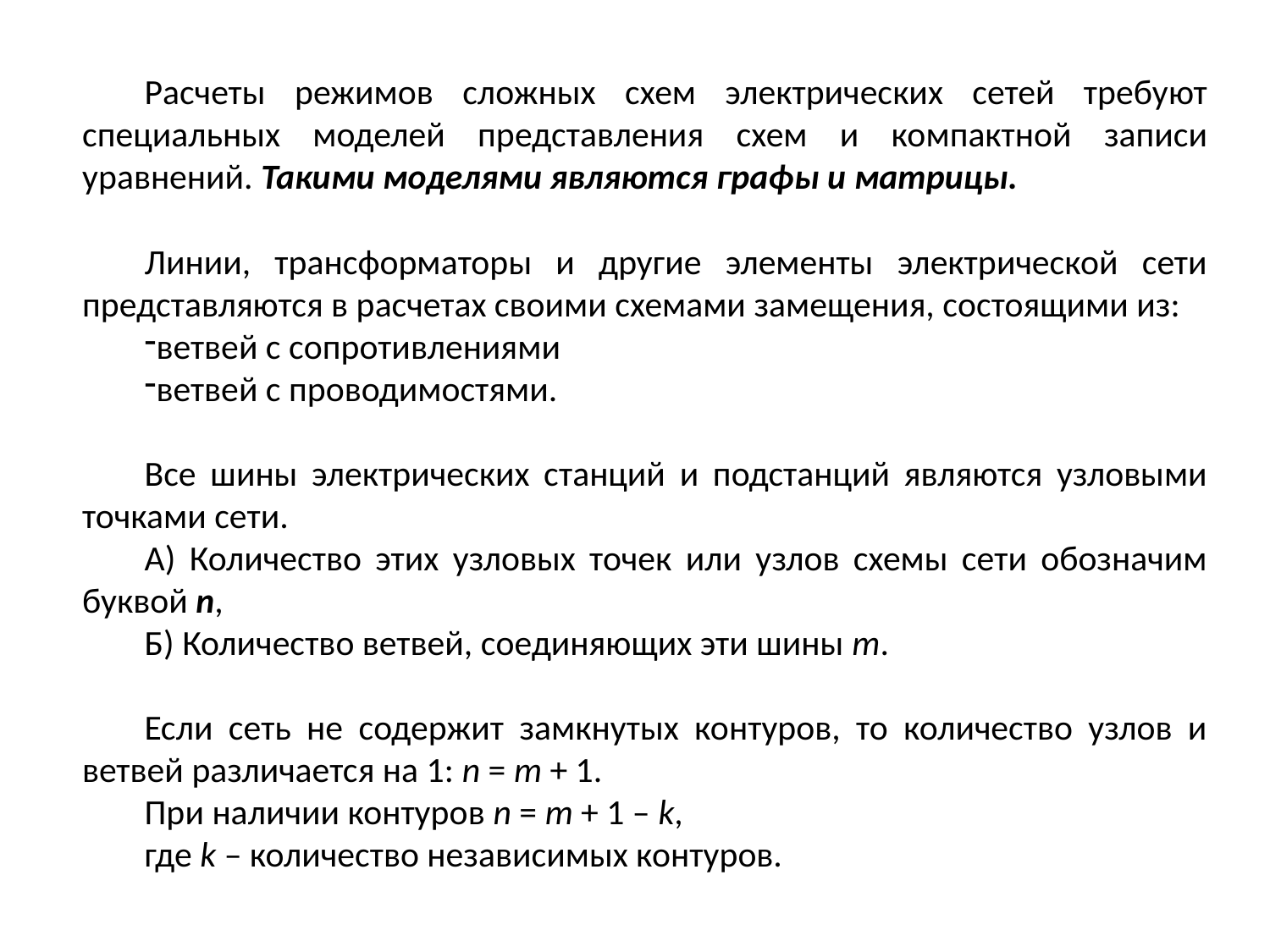

Расчеты режимов сложных схем электрических сетей требуют специальных моделей представления схем и компактной записи уравнений. Такими моделями являются графы и матрицы.

Линии, трансформаторы и другие элементы электрической сети представляются в расчетах своими схемами замещения, состоящими из:
ветвей с сопротивлениями
ветвей с проводимостями.

Все шины электрических станций и подстанций являются узловыми точками сети.
А) Количество этих узловых точек или узлов схемы сети обозначим буквой n,
Б) Количество ветвей, соединяющих эти шины m.

Если сеть не содержит замкнутых контуров, то количество узлов и ветвей различается на 1: n = m + 1.
При наличии контуров n = m + 1 – k,
где k – количество независимых контуров.